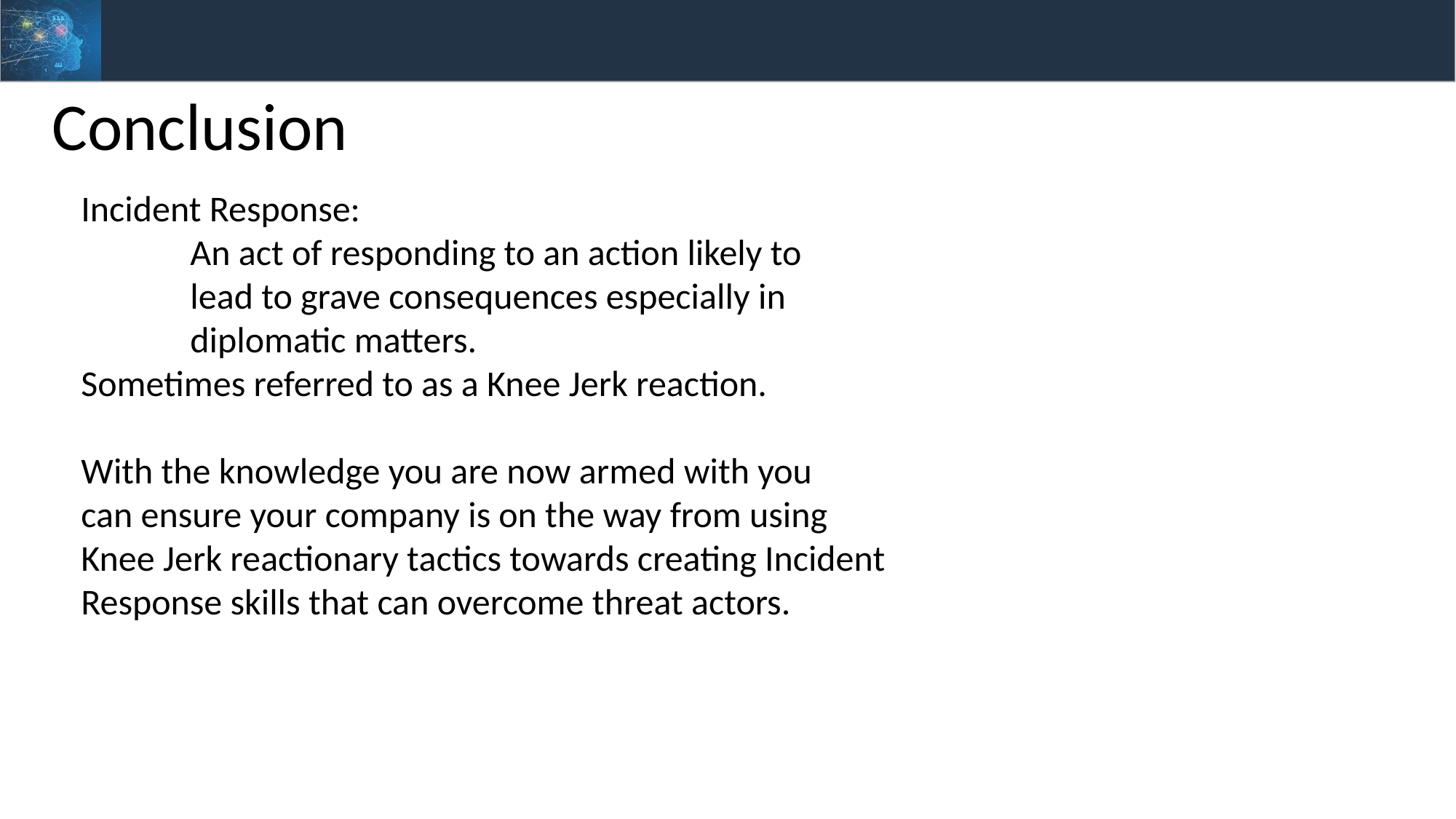

Conclusion
Incident Response:
	An act of responding to an action likely to
	lead to grave consequences especially in
	diplomatic matters.
Sometimes referred to as a Knee Jerk reaction.

With the knowledge you are now armed with you
can ensure your company is on the way from using
Knee Jerk reactionary tactics towards creating Incident
Response skills that can overcome threat actors.